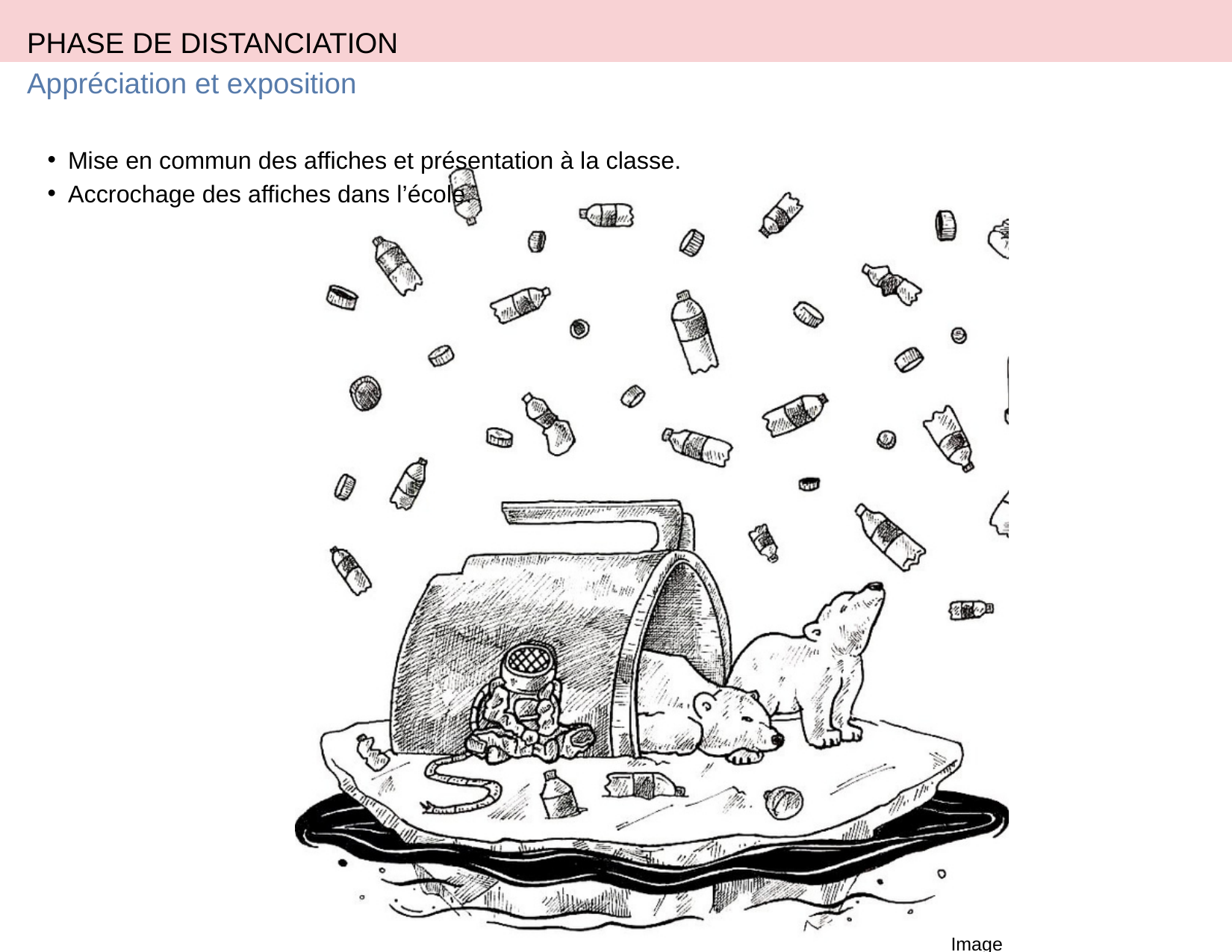

PHASE DE DISTANCIATION                                                                                                  Appréciation et exposition

Mise en commun des affiches et présentation à la classe.
Accrochage des affiches dans l’école.

Image 6